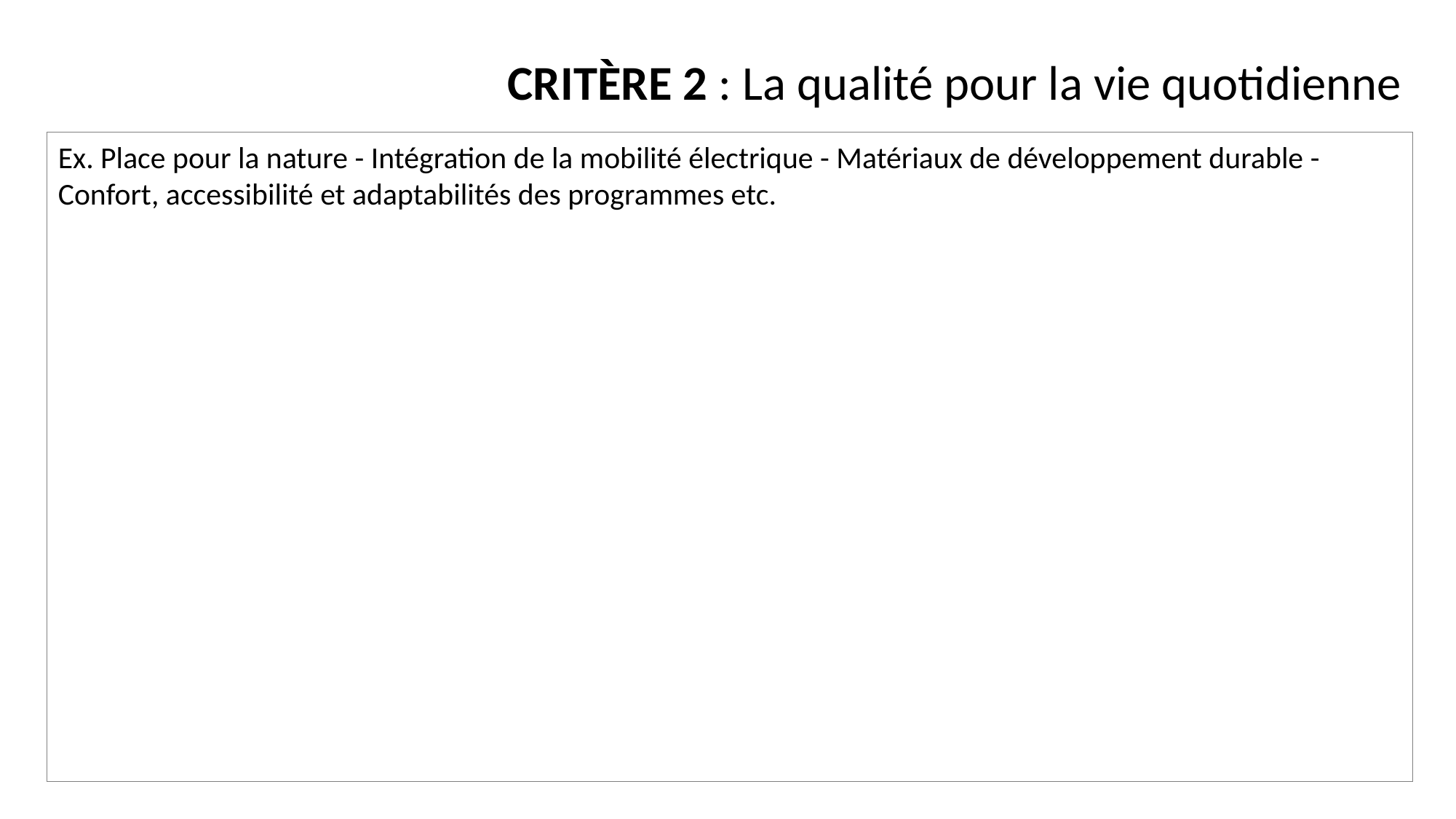

CRITÈRE 2 : La qualité pour la vie quotidienne
Ex. Place pour la nature - Intégration de la mobilité électrique - Matériaux de développement durable - Confort, accessibilité et adaptabilités des programmes etc.